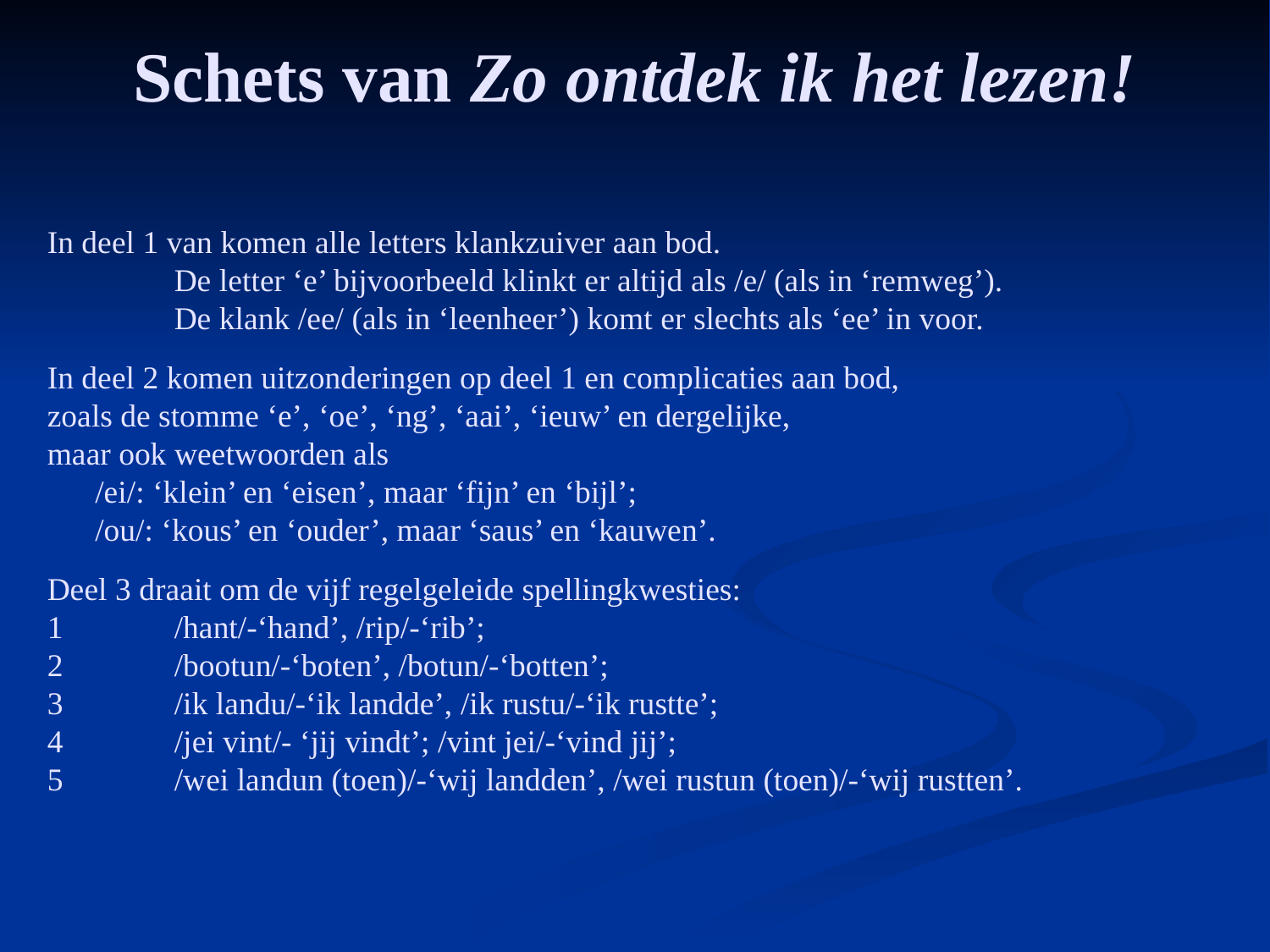

Schets van Zo ontdek ik het lezen!

In deel 1 van komen alle letters klankzuiver aan bod.
	De letter ‘e’ bijvoorbeeld klinkt er altijd als /e/ (als in ‘remweg’).
	De klank /ee/ (als in ‘leenheer’) komt er slechts als ‘ee’ in voor.
In deel 2 komen uitzonderingen op deel 1 en complicaties aan bod,
zoals de stomme ‘e’, ‘oe’, ‘ng’, ‘aai’, ‘ieuw’ en dergelijke,
maar ook weetwoorden als
	/ei/: ‘klein’ en ‘eisen’, maar ‘fijn’ en ‘bijl’;
	/ou/: ‘kous’ en ‘ouder’, maar ‘saus’ en ‘kauwen’.

Deel 3 draait om de vijf regelgeleide spellingkwesties:
1	/hant/-‘hand’, /rip/-‘rib’;
2	/bootun/-‘boten’, /botun/-‘botten’;
3	/ik landu/-‘ik landde’, /ik rustu/-‘ik rustte’;
4	/jei vint/- ‘jij vindt’; /vint jei/-‘vind jij’;
5	/wei landun (toen)/-‘wij landden’, /wei rustun (toen)/-‘wij rustten’.